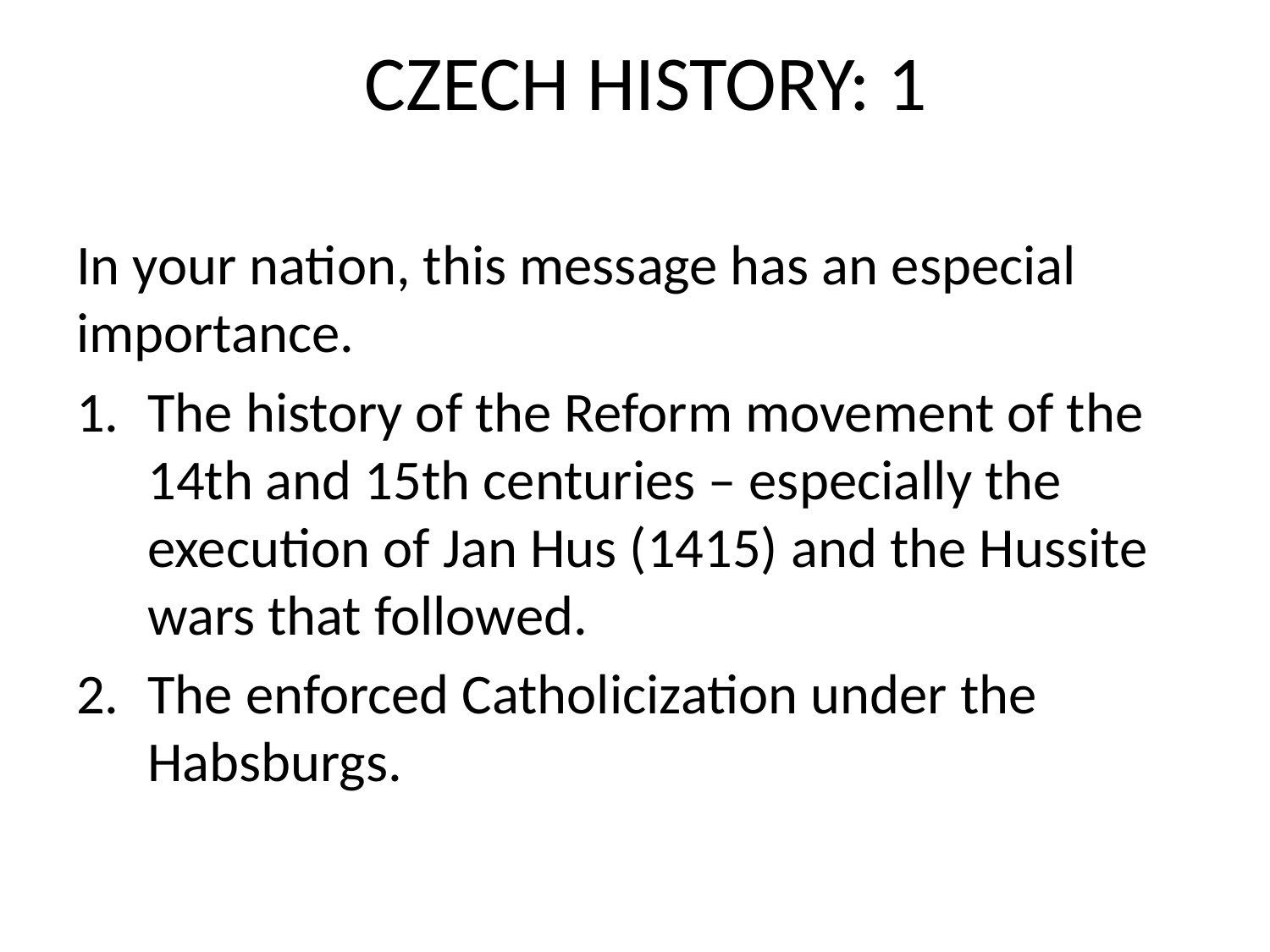

# CZECH HISTORY: 1
In your nation, this message has an especial importance.
The history of the Reform movement of the 14th and 15th centuries – especially the execution of Jan Hus (1415) and the Hussite wars that followed.
The enforced Catholicization under the Habsburgs.